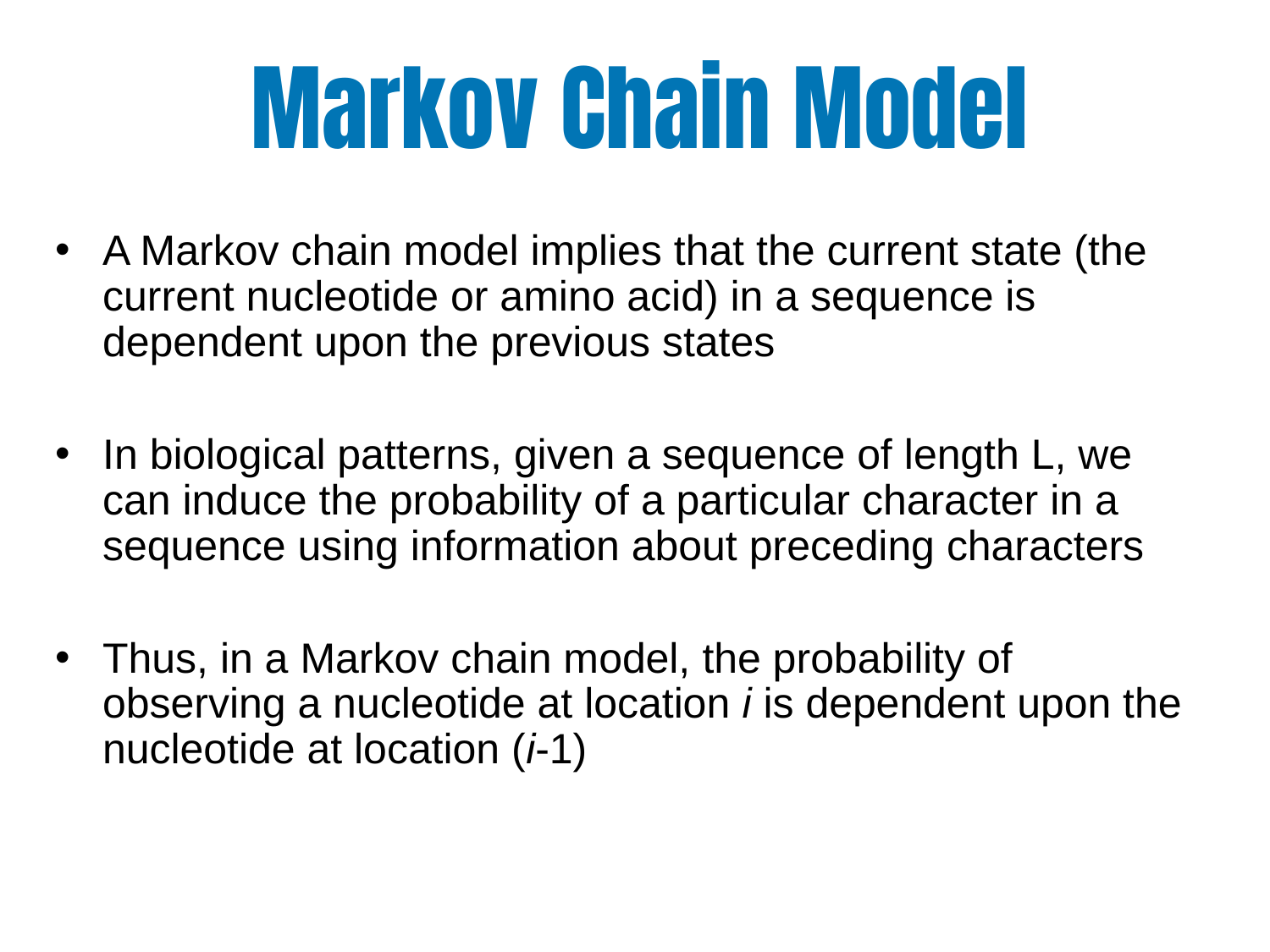

# Markov Chain Model
A Markov chain model implies that the current state (the current nucleotide or amino acid) in a sequence is dependent upon the previous states

In biological patterns, given a sequence of length L, we can induce the probability of a particular character in a sequence using information about preceding characters

Thus, in a Markov chain model, the probability of observing a nucleotide at location i is dependent upon the nucleotide at location (i-1)